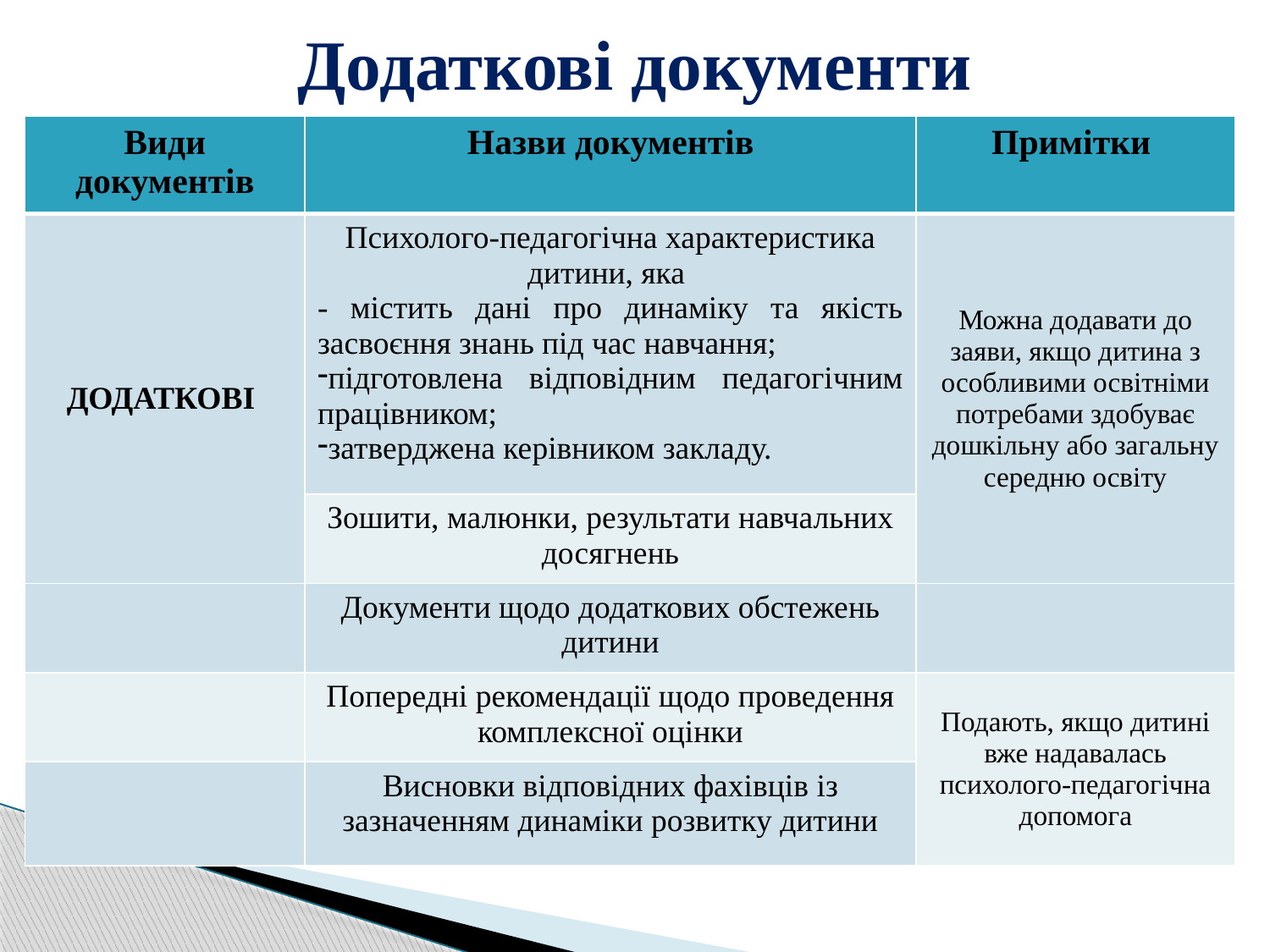

# Додаткові документи
| Види документів | Назви документів | Примітки |
| --- | --- | --- |
| ДОДАТКОВІ | Психолого-педагогічна характеристика дитини, яка - містить дані про динаміку та якість засвоєння знань під час навчання; підготовлена відповідним педагогічним працівником; затверджена керівником закладу. | Можна додавати до заяви, якщо дитина з особливими освітніми потребами здобуває дошкільну або загальну середню освіту |
|  | Зошити, малюнки, результати навчальних досягнень |  |
|  | Документи щодо додаткових обстежень дитини |  |
|  | Попередні рекомендації щодо проведення комплексної оцінки | Подають, якщо дитині вже надавалась психолого-педагогічна допомога |
|  | Висновки відповідних фахівців із зазначенням динаміки розвитку дитини |  |